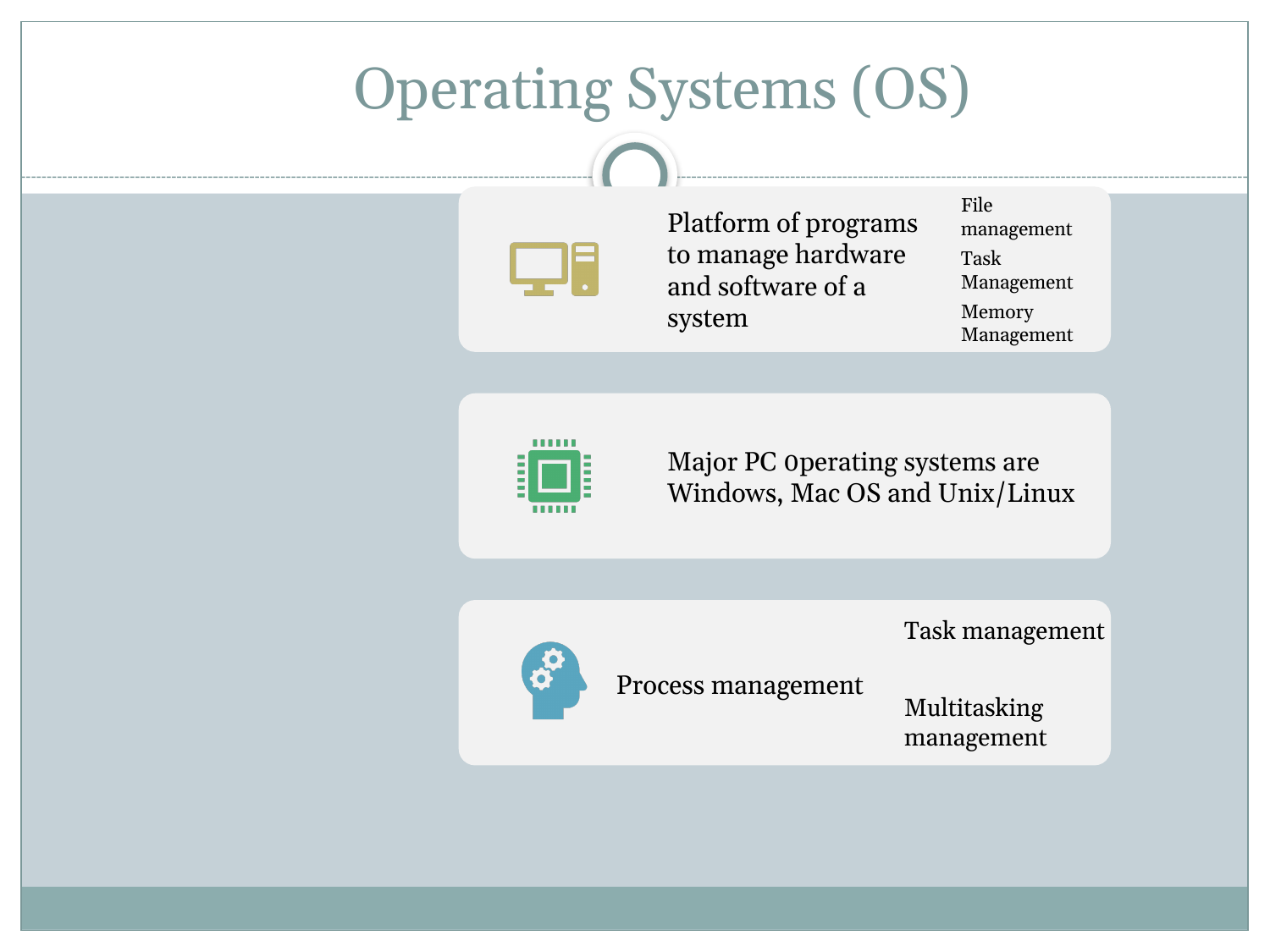

# Operating Systems (OS)
Platform of programs to manage hardware and software of a system
File management
Task Management
Memory Management
Major PC 0perating systems are Windows, Mac OS and Unix/Linux
Process management
Task management

Multitasking management